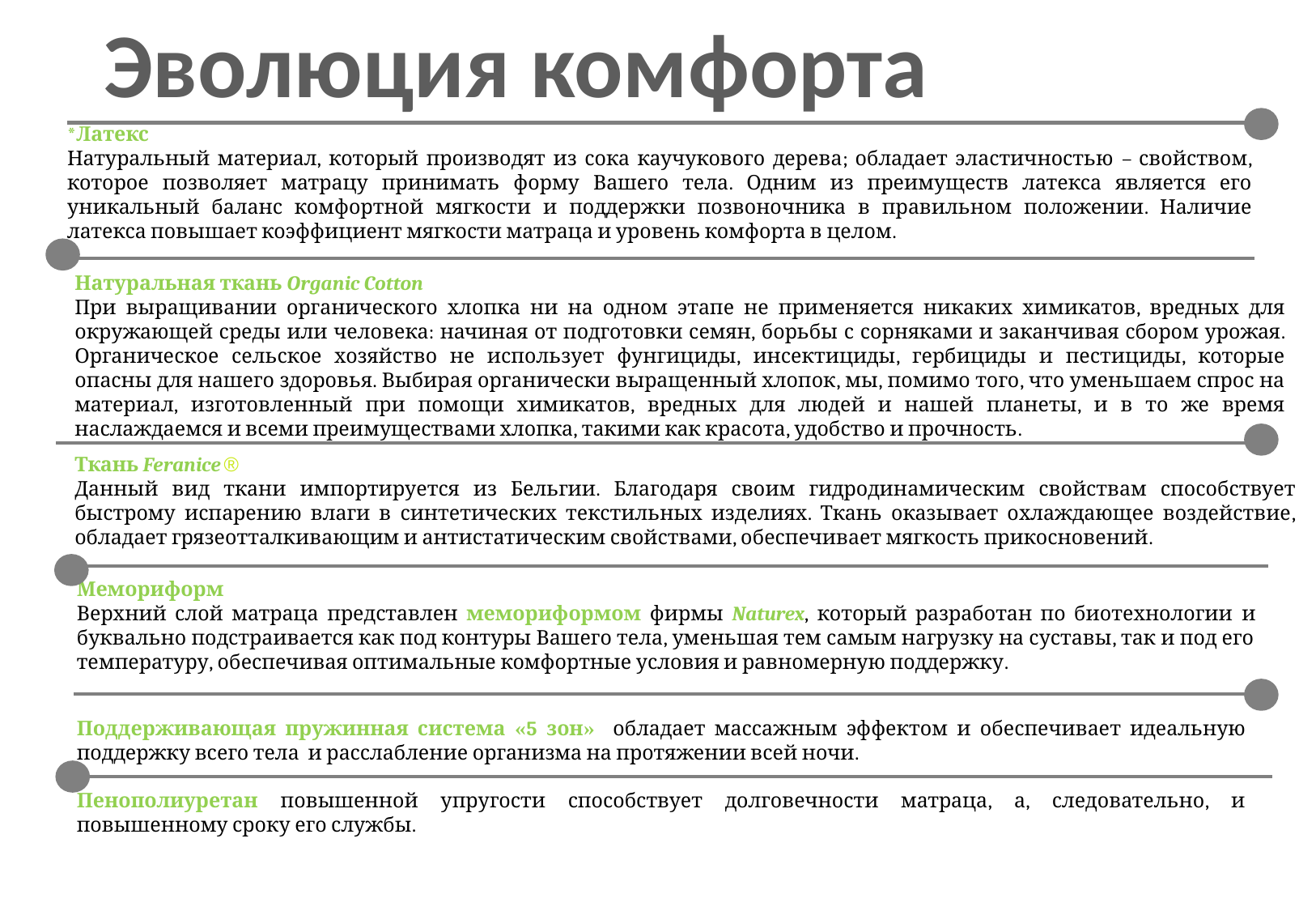

Эволюция комфорта

*Латекс
Натуральный материал, который производят из сока каучукового дерева; обладает эластичностью – свойством, которое позволяет матрацу принимать форму Вашего тела. Одним из преимуществ латекса является его уникальный баланс комфортной мягкости и поддержки позвоночника в правильном положении. Наличие латекса повышает коэффициент мягкости матраца и уровень комфорта в целом.

Натуральная ткань Organic Cotton
При выращивании органического хлопка ни на одном этапе не применяется никаких химикатов, вредных для окружающей среды или человека: начиная от подготовки семян, борьбы с сорняками и заканчивая сбором урожая. Органическое сельское хозяйство не использует фунгициды, инсектициды, гербициды и пестициды, которые опасны для нашего здоровья. Выбирая органически выращенный хлопок, мы, помимо того, что уменьшаем спрос на материал, изготовленный при помощи химикатов, вредных для людей и нашей планеты, и в то же время наслаждаемся и всеми преимуществами хлопка, такими как красота, удобство и прочность.

Ткань Feranice ®
Данный вид ткани импортируется из Бельгии. Благодаря своим гидродинамическим свойствам способствует быстрому испарению влаги в синтетических текстильных изделиях. Ткань оказывает охлаждающее воздействие, обладает грязеотталкивающим и антистатическим свойствами, обеспечивает мягкость прикосновений.

Мемориформ
Верхний слой матраца представлен мемориформом фирмы Naturex, который разработан по биотехнологии и буквально подстраивается как под контуры Вашего тела, уменьшая тем самым нагрузку на суставы, так и под его температуру, обеспечивая оптимальные комфортные условия и равномерную поддержку.

Поддерживающая пружинная система «5 зон»  обладает массажным эффектом и обеспечивает идеальную поддержку всего тела  и расслабление организма на протяжении всей ночи.

Пенополиуретан повышенной упругости способствует долговечности матраца, а, следовательно, и повышенному сроку его службы.